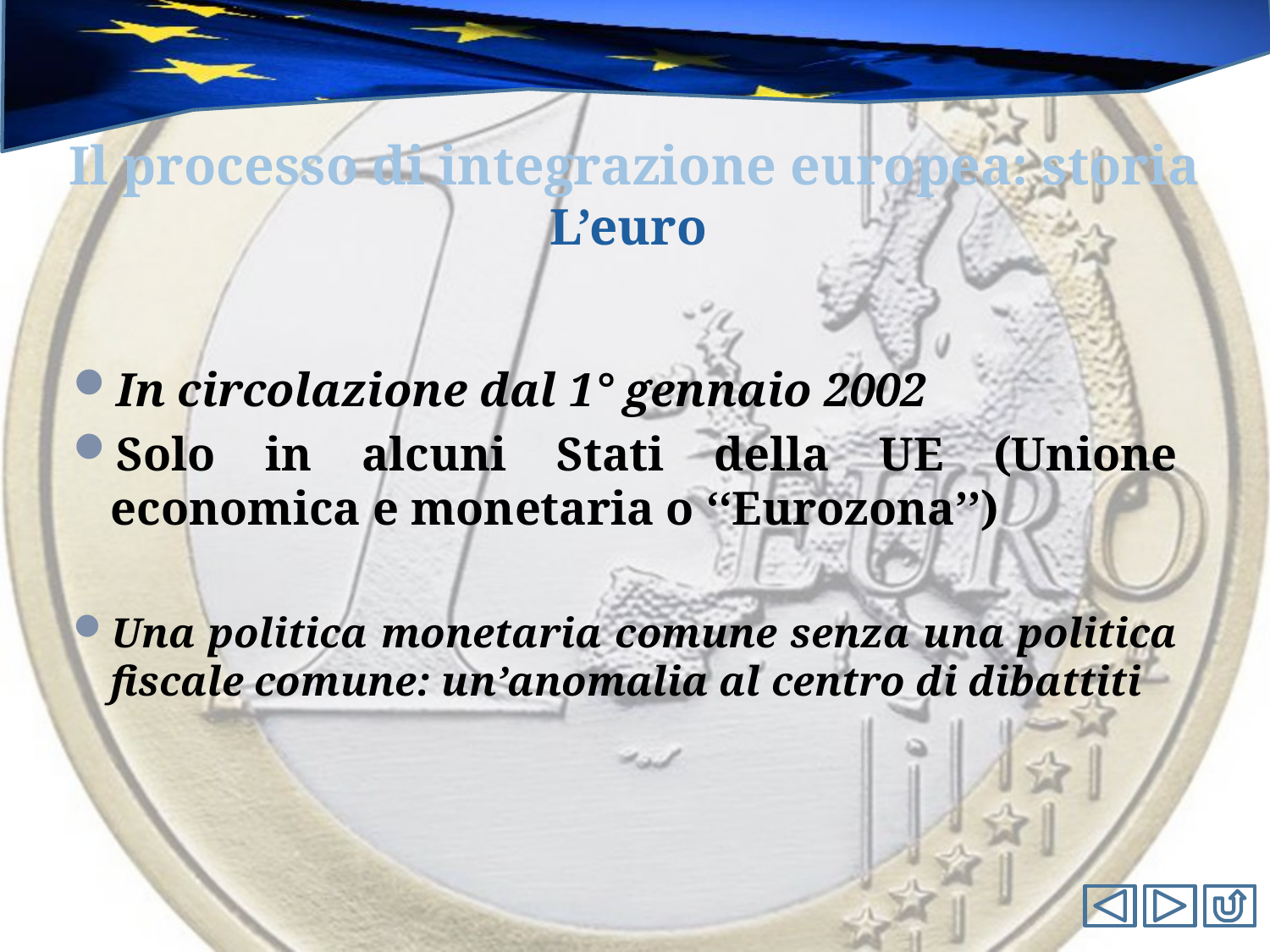

#
Il processo di integrazione europea: storia
L’euro
In circolazione dal 1° gennaio 2002
Solo in alcuni Stati della UE (Unione economica e monetaria o ‘‘Eurozona’’)

Una politica monetaria comune senza una politica fiscale comune: un’anomalia al centro di dibattiti